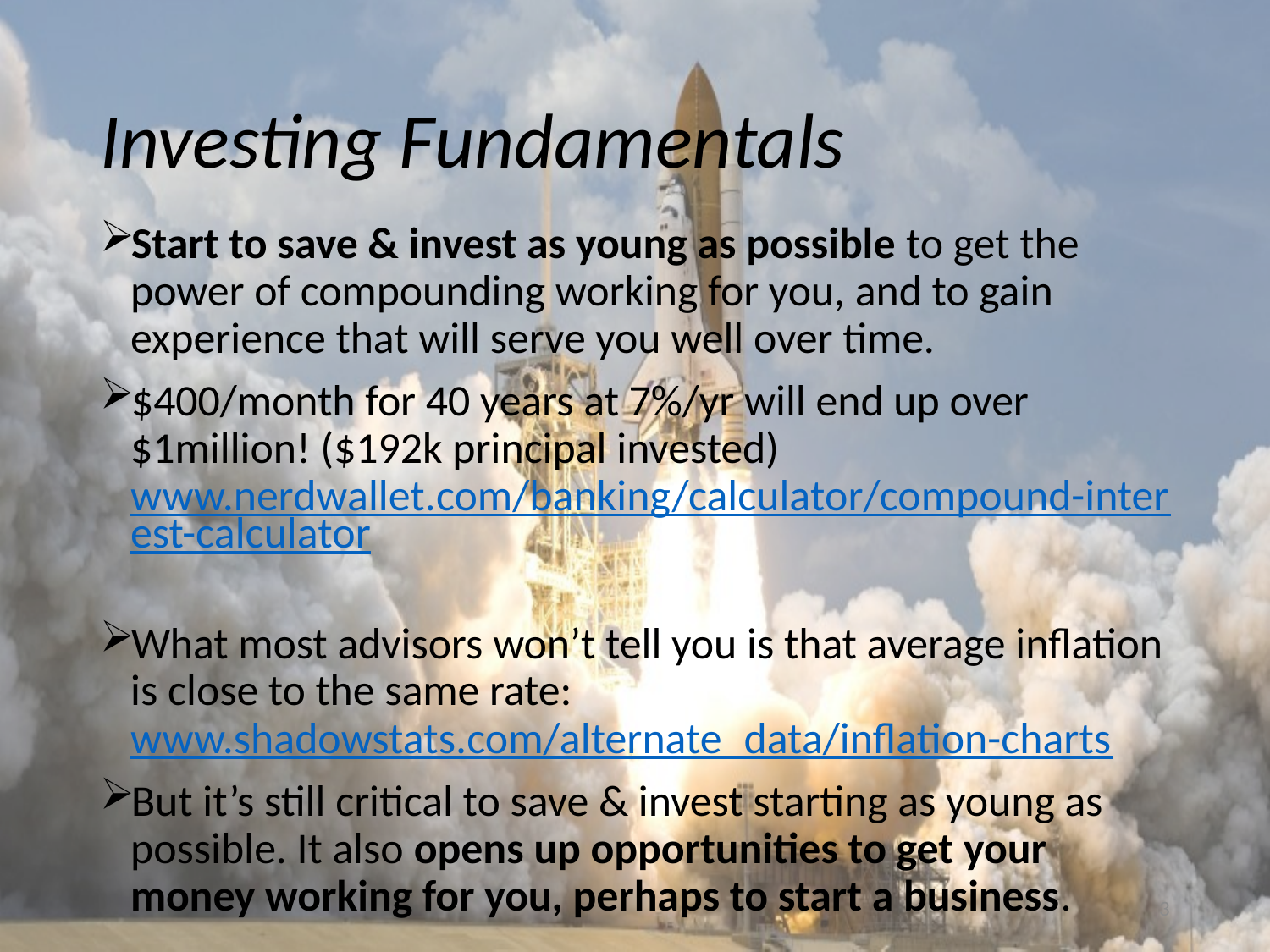

# Investing Fundamentals
Start to save & invest as young as possible to get the power of compounding working for you, and to gain experience that will serve you well over time.
$400/month for 40 years at 7%/yr will end up over $1million! ($192k principal invested) www.nerdwallet.com/banking/calculator/compound-interest-calculator
What most advisors won’t tell you is that average inflation is close to the same rate: www.shadowstats.com/alternate_data/inflation-charts
But it’s still critical to save & invest starting as young as possible. It also opens up opportunities to get your money working for you, perhaps to start a business.
3